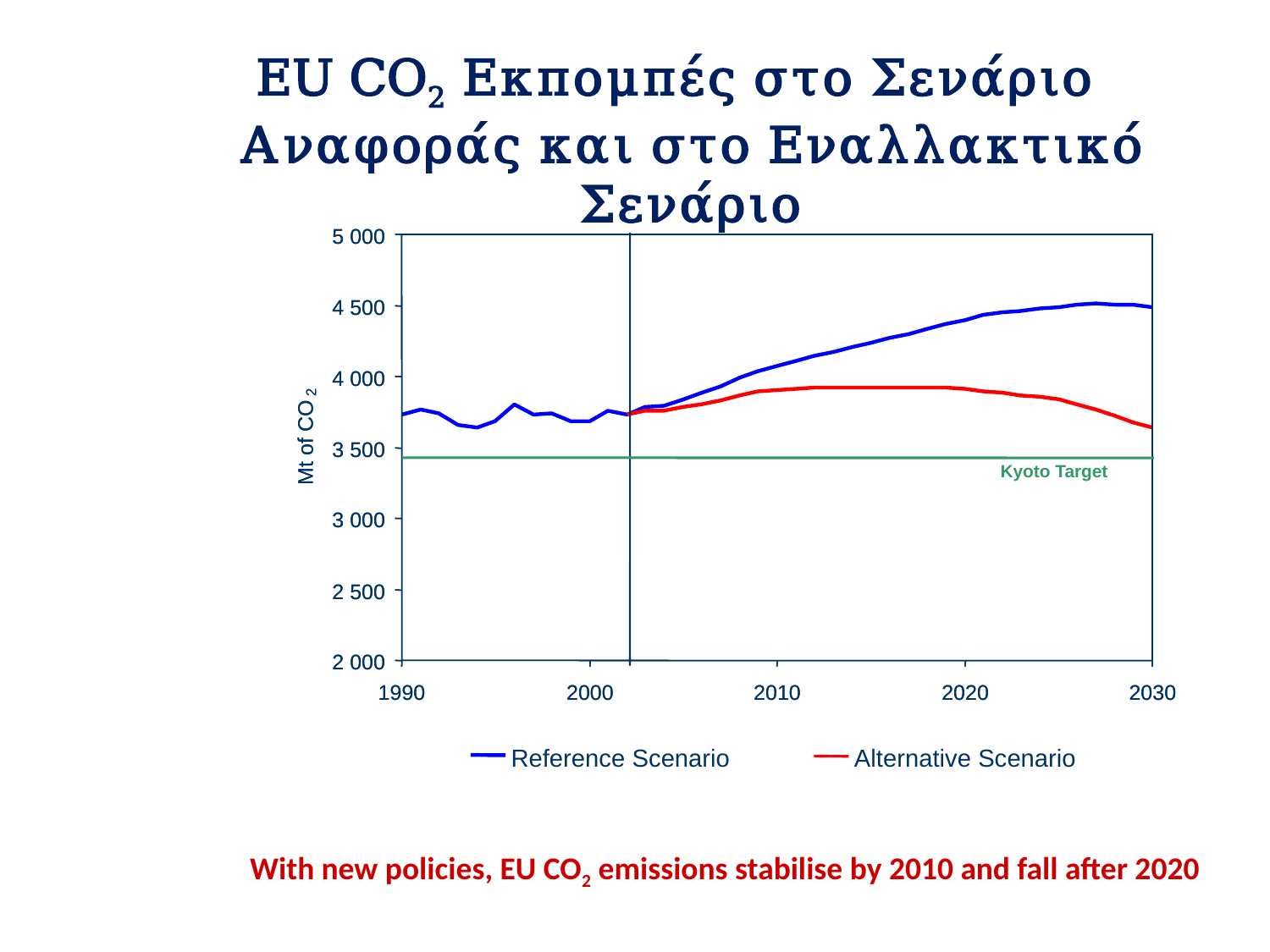

# EU CO2 Εκπομπές στο Σενάριο Αναφοράς και στο Εναλλακτικό Σενάριο

5 000
5 000

4 500
4 500

4 000
4 000

2
2
Mt of CO
Mt of CO
3 500
3 500

3 000
3 000

2 500
2 500

2 000
2 000

1990
1990
2000
2000
2010
2010
2020
2020
2030
2030

Reference Scenario

Alternative Scenario

Kyoto Target
With new policies, EU CO2 emissions stabilise by 2010 and fall after 2020